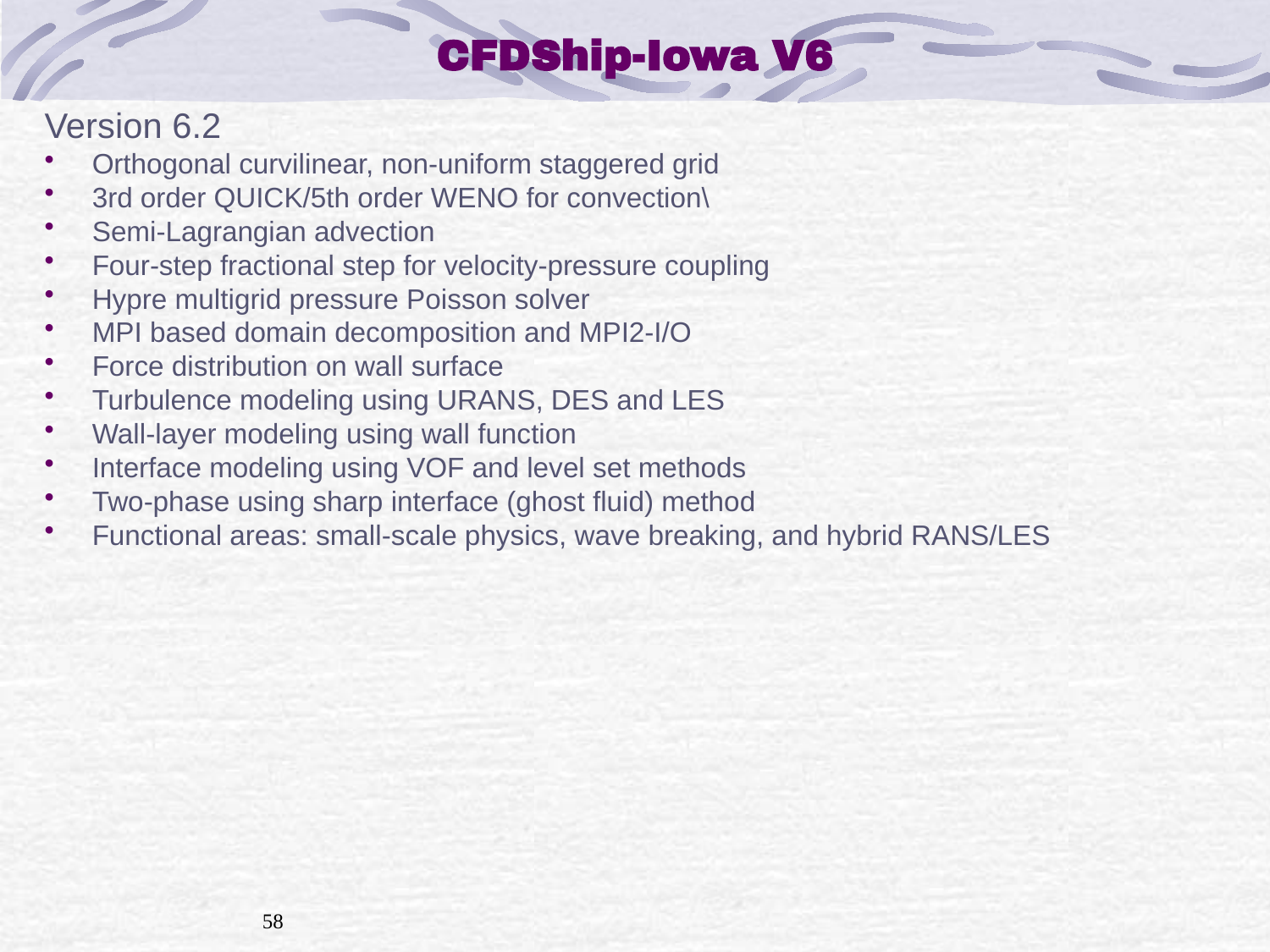

# CFDShip-Iowa V6
Version 6.2
Orthogonal curvilinear, non-uniform staggered grid
3rd order QUICK/5th order WENO for convection\
Semi-Lagrangian advection
Four-step fractional step for velocity-pressure coupling
Hypre multigrid pressure Poisson solver
MPI based domain decomposition and MPI2-I/O
Force distribution on wall surface
Turbulence modeling using URANS, DES and LES
Wall-layer modeling using wall function
Interface modeling using VOF and level set methods
Two-phase using sharp interface (ghost fluid) method
Functional areas: small-scale physics, wave breaking, and hybrid RANS/LES

58